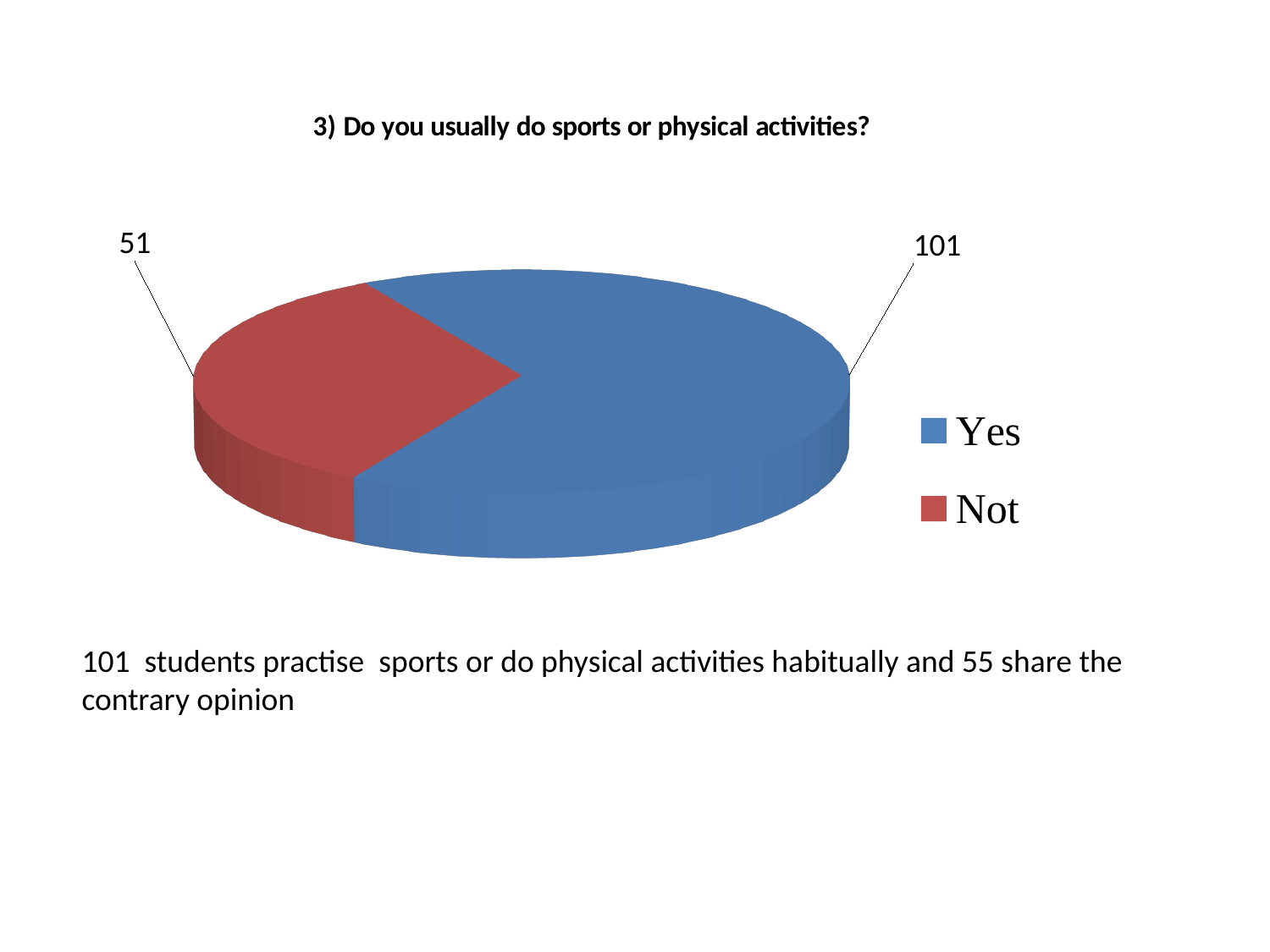

[unsupported chart]

101  students practise  sports or do physical activities habitually and 55 share the contrary opinion